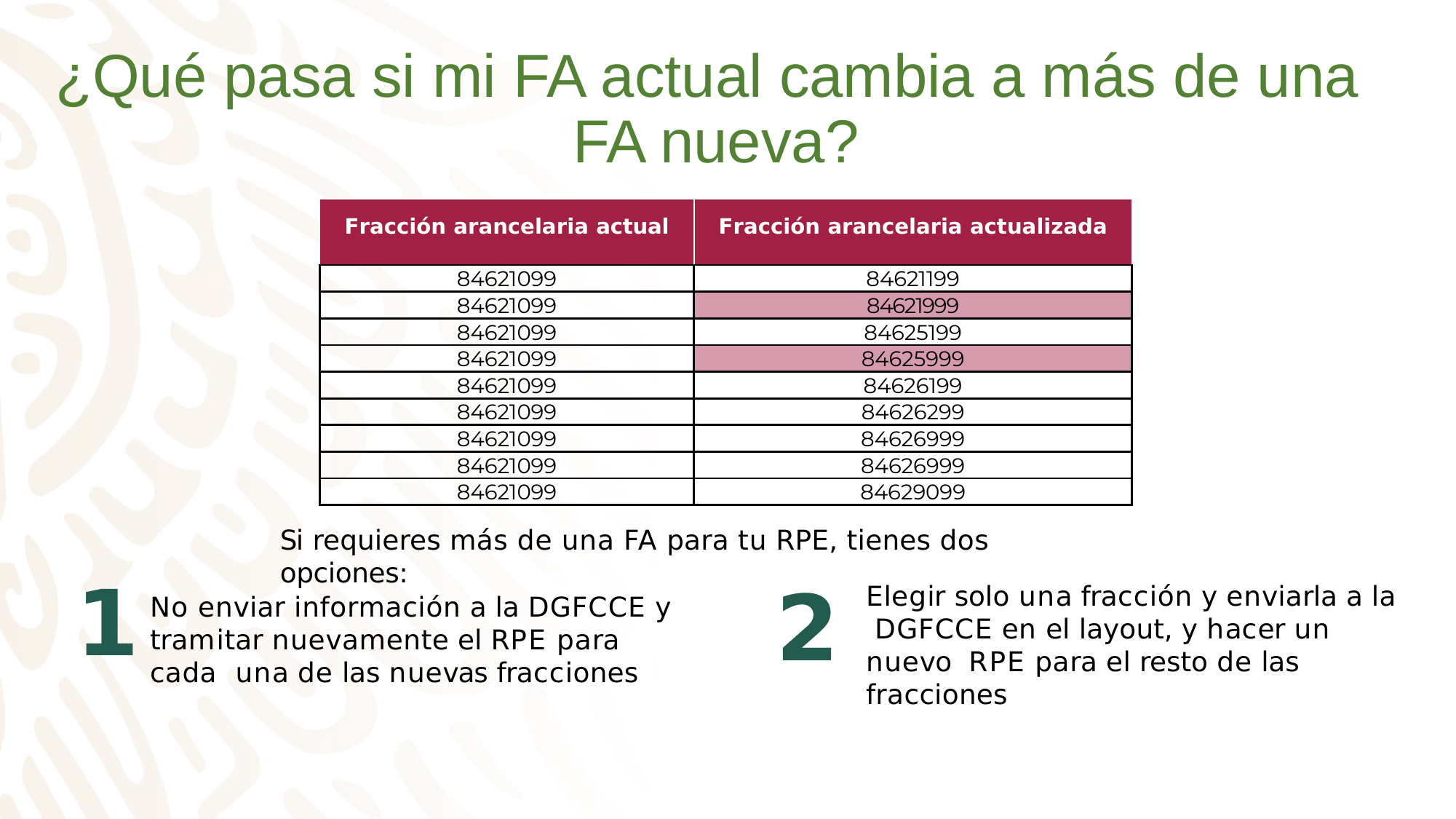

¿Qué pasa si mi FA actual cambia a más de una  FA nueva?
| Fracción arancelaria actual | Fracción arancelaria actualizada |
| --- | --- |
| 84621099 | 84621199 |
| 84621099 | 84621999 |
| 84621099 | 84625199 |
| 84621099 | 84625999 |
| 84621099 | 84626199 |
| 84621099 | 84626299 |
| 84621099 | 84626999 |
| 84621099 | 84626999 |
| 84621099 | 84629099 |
Si requieres más de una FA para tu RPE, tienes dos opciones:
1
2
Elegir solo una fracción y enviarla a la  DGFCCE en el layout, y hacer un nuevo  RPE para el resto de las fracciones
No enviar información a la DGFCCE y  tramitar nuevamente el RPE para cada  una de las nuevas fracciones